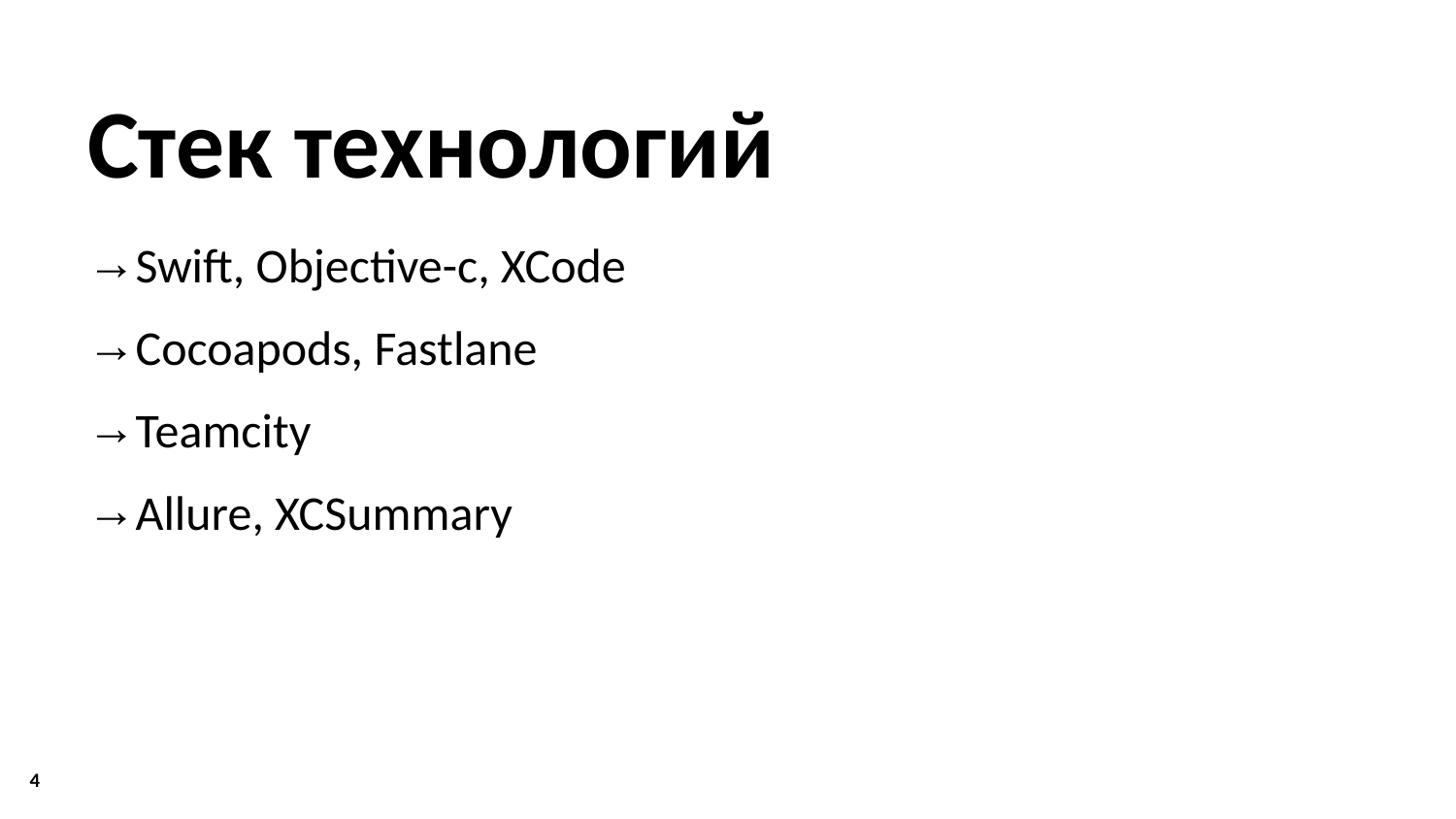

# Стек технологий
Swift, Objective-c, XCode
Cocoapods, Fastlane
Teamcity
Allure, XCSummary

4